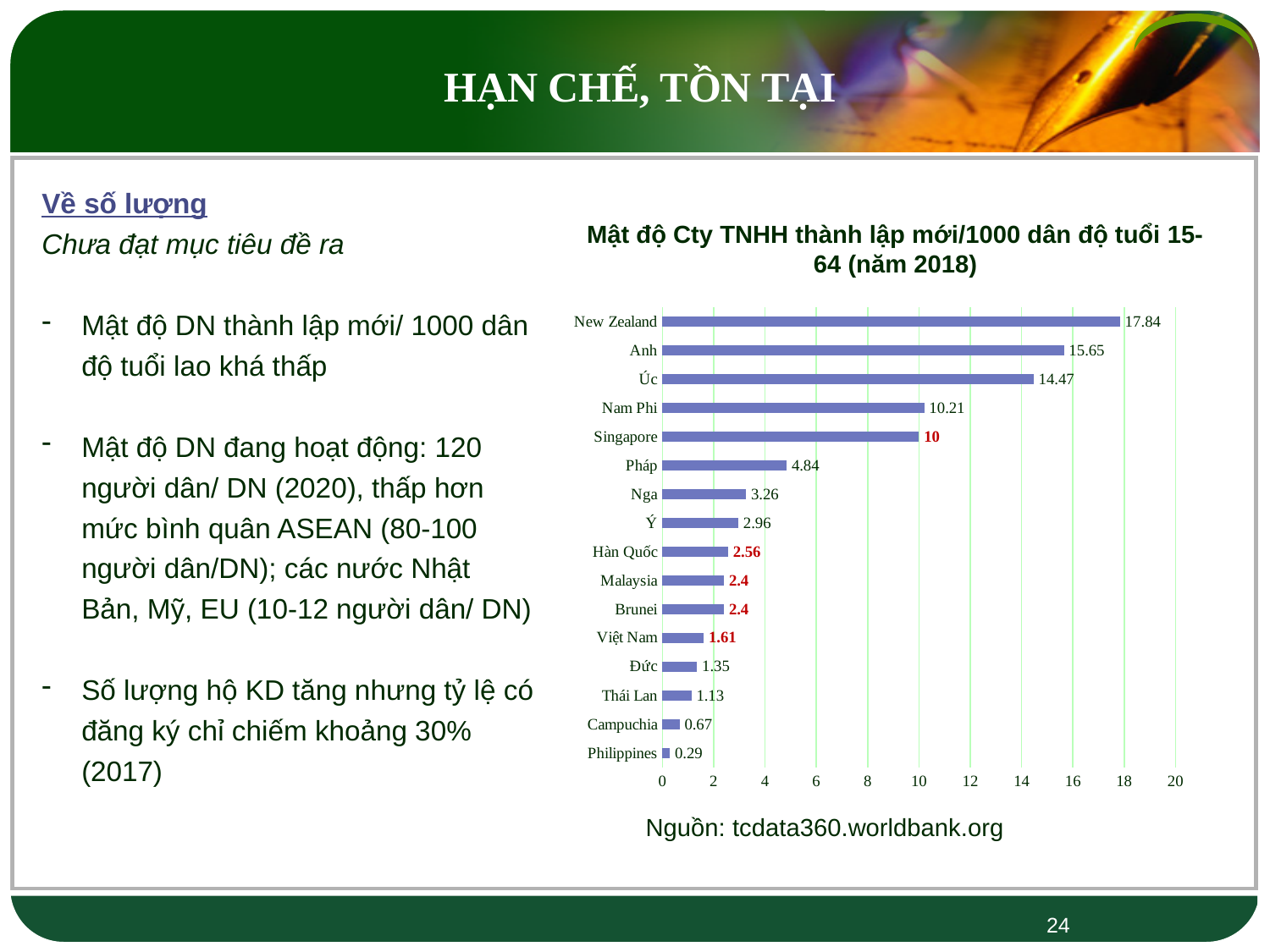

HẠN CHẾ, TỒN TẠI

Về số lượng
Chưa đạt mục tiêu đề ra

Mật độ DN thành lập mới/ 1000 dân độ tuổi lao khá thấp

Mật độ DN đang hoạt động: 120 người dân/ DN (2020), thấp hơn mức bình quân ASEAN (80-100 người dân/DN); các nước Nhật Bản, Mỹ, EU (10-12 người dân/ DN)

Số lượng hộ KD tăng nhưng tỷ lệ có đăng ký chỉ chiếm khoảng 30% (2017)
Mật độ Cty TNHH thành lập mới/1000 dân độ tuổi 15-64 (năm 2018)

### Chart

| Category |  |
|---|---|
| Philippines | 0.29 |
| Campuchia | 0.67 |
| Thái Lan | 1.13 |
| Đức | 1.35 |
| Việt Nam | 1.61 |
| Brunei | 2.4 |
| Malaysia | 2.4 |
| Hàn Quốc | 2.56 |
| Ý | 2.96 |
| Nga | 3.26 |
| Pháp | 4.84 |
| Singapore | 10.0 |
| Nam Phi | 10.21 |
| Úc | 14.47 |
| Anh | 15.65 |
| New Zealand | 17.84 |
Nguồn: tcdata360.worldbank.org
24